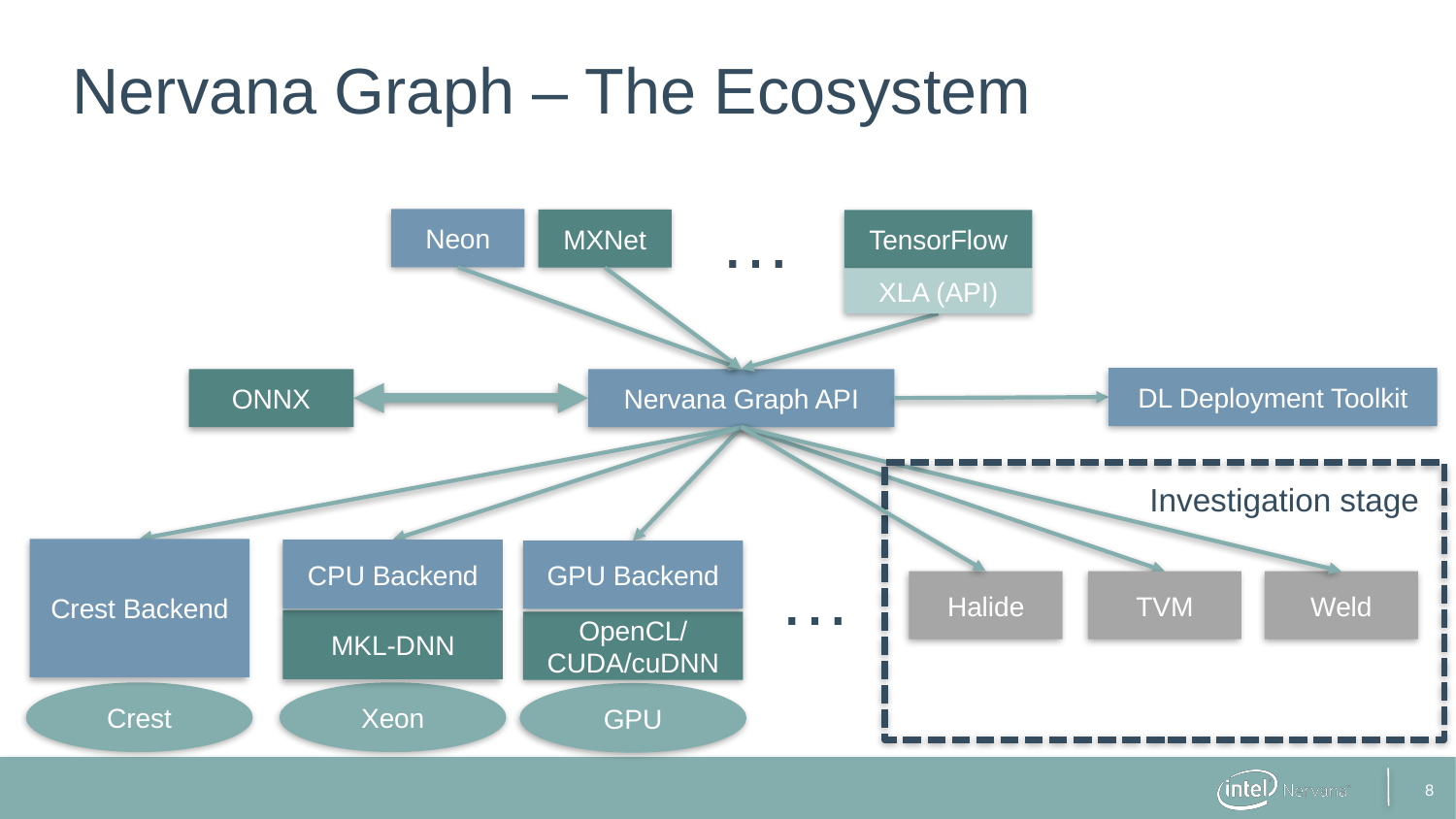

# Nervana Graph – The Ecosystem
…
Neon
MXNet
TensorFlow
XLA (API)
DL Deployment Toolkit
ONNX
Nervana Graph API

Investigation stage
Crest Backend
CPU Backend
GPU Backend
…
Halide
TVM
Weld
MKL-DNN
OpenCL/CUDA/cuDNN
Crest
Xeon
GPU
8